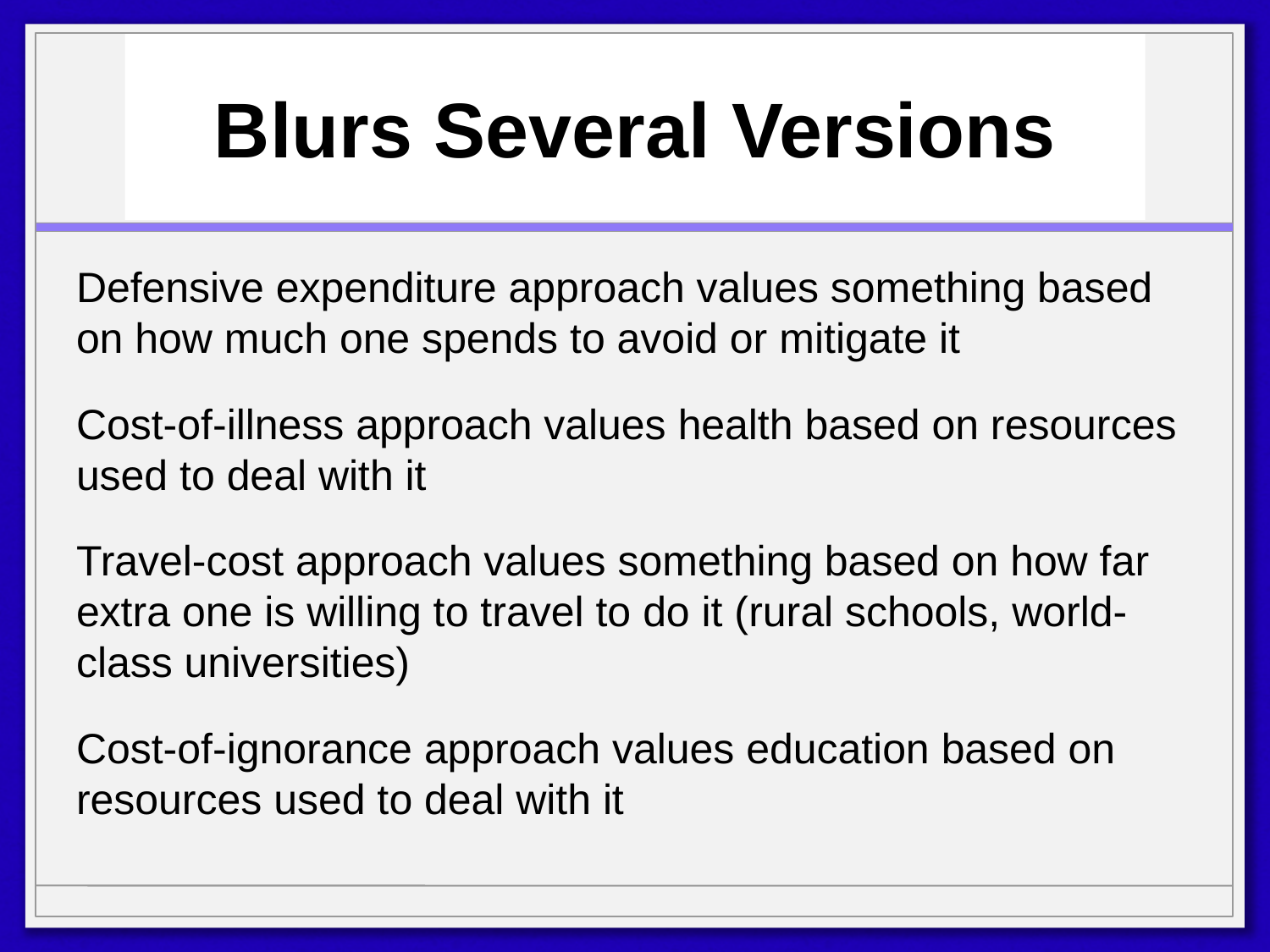

# Blurs Several Versions
Defensive expenditure approach values something based on how much one spends to avoid or mitigate it
Cost-of-illness approach values health based on resources used to deal with it
Travel-cost approach values something based on how far extra one is willing to travel to do it (rural schools, world-class universities)
Cost-of-ignorance approach values education based on resources used to deal with it